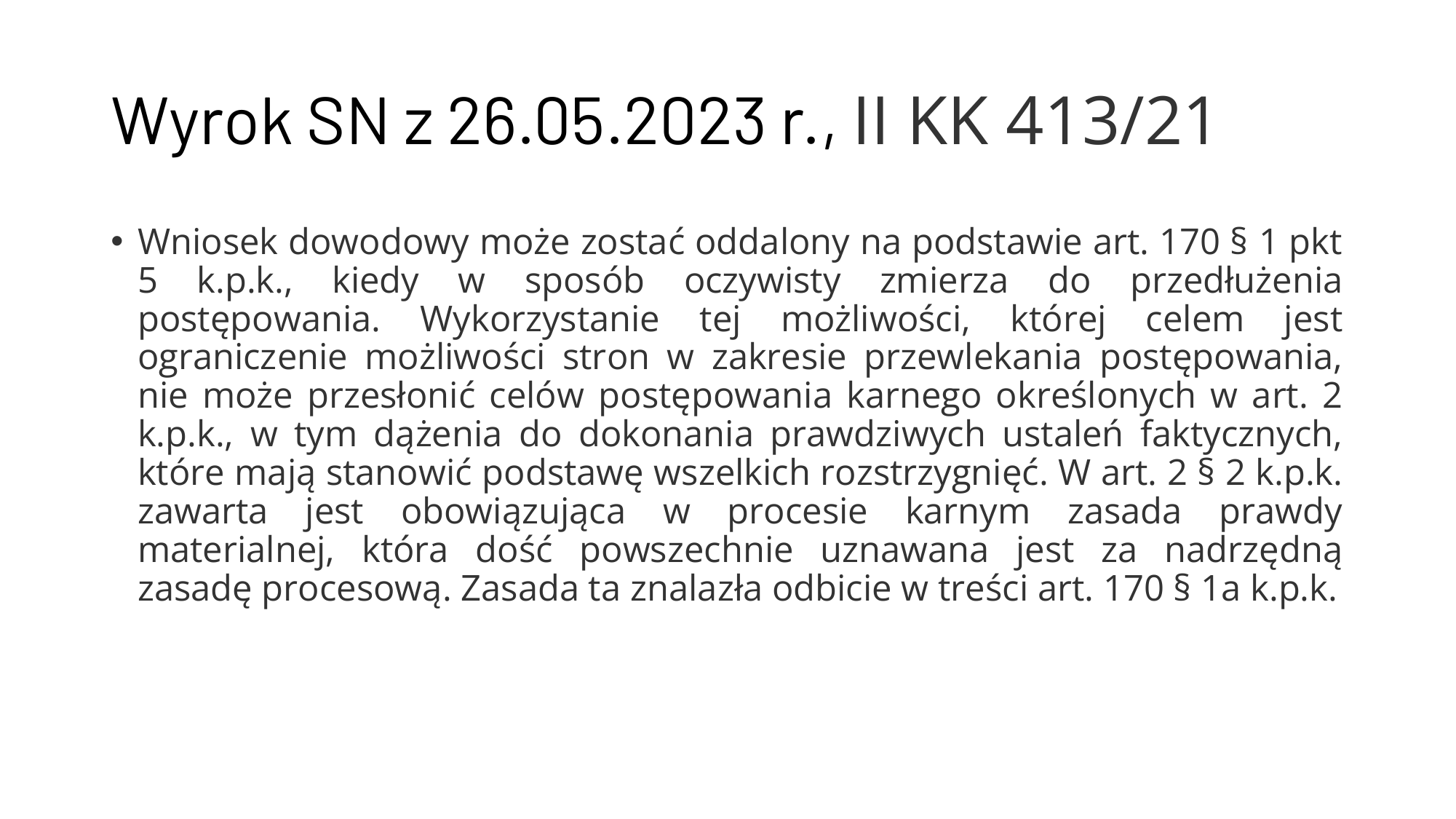

# Wyrok SN z 26.05.2023 r., II KK 413/21
Wniosek dowodowy może zostać oddalony na podstawie art. 170 § 1 pkt 5 k.p.k., kiedy w sposób oczywisty zmierza do przedłużenia postępowania. Wykorzystanie tej możliwości, której celem jest ograniczenie możliwości stron w zakresie przewlekania postępowania, nie może przesłonić celów postępowania karnego określonych w art. 2 k.p.k., w tym dążenia do dokonania prawdziwych ustaleń faktycznych, które mają stanowić podstawę wszelkich rozstrzygnięć. W art. 2 § 2 k.p.k. zawarta jest obowiązująca w procesie karnym zasada prawdy materialnej, która dość powszechnie uznawana jest za nadrzędną zasadę procesową. Zasada ta znalazła odbicie w treści art. 170 § 1a k.p.k.